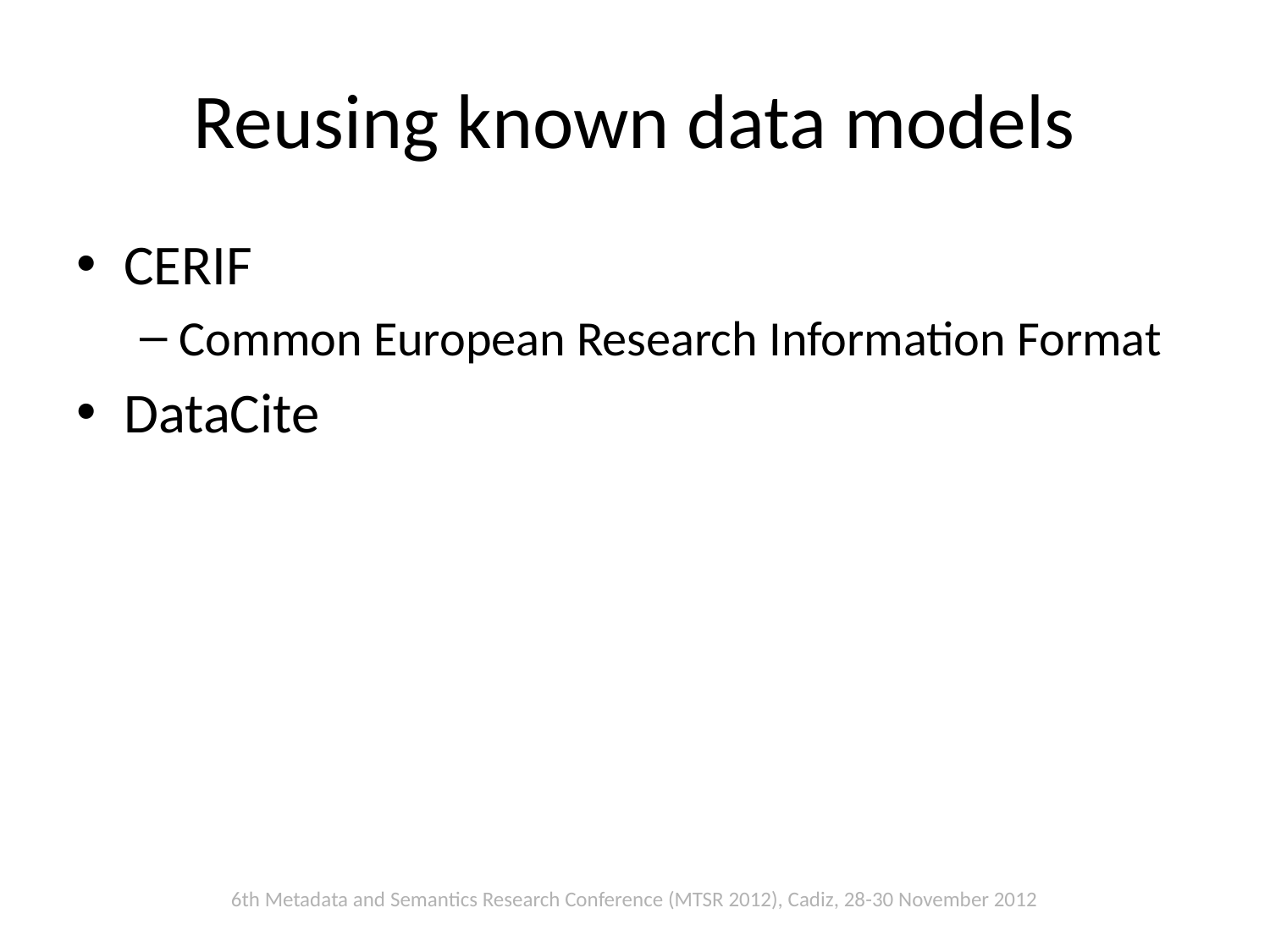

# Reusing known data models
CERIF
Common European Research Information Format
DataCite

6th Metadata and Semantics Research Conference (MTSR 2012), Cadiz, 28-30 November 2012